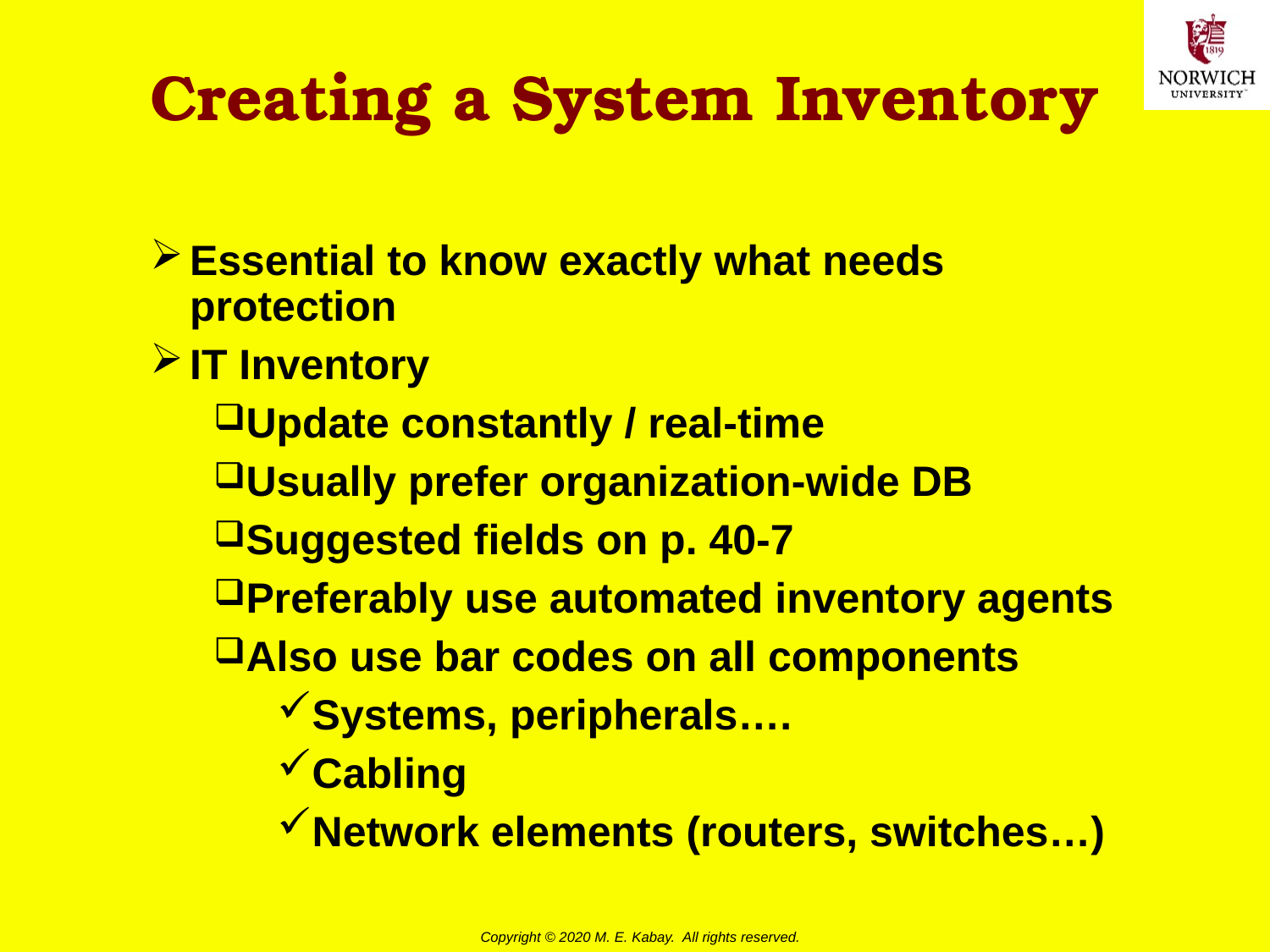

# Creating a System Inventory
Essential to know exactly what needs protection
IT Inventory
Update constantly / real-time
Usually prefer organization-wide DB
Suggested fields on p. 40-7
Preferably use automated inventory agents
Also use bar codes on all components
Systems, peripherals….
Cabling
Network elements (routers, switches…)